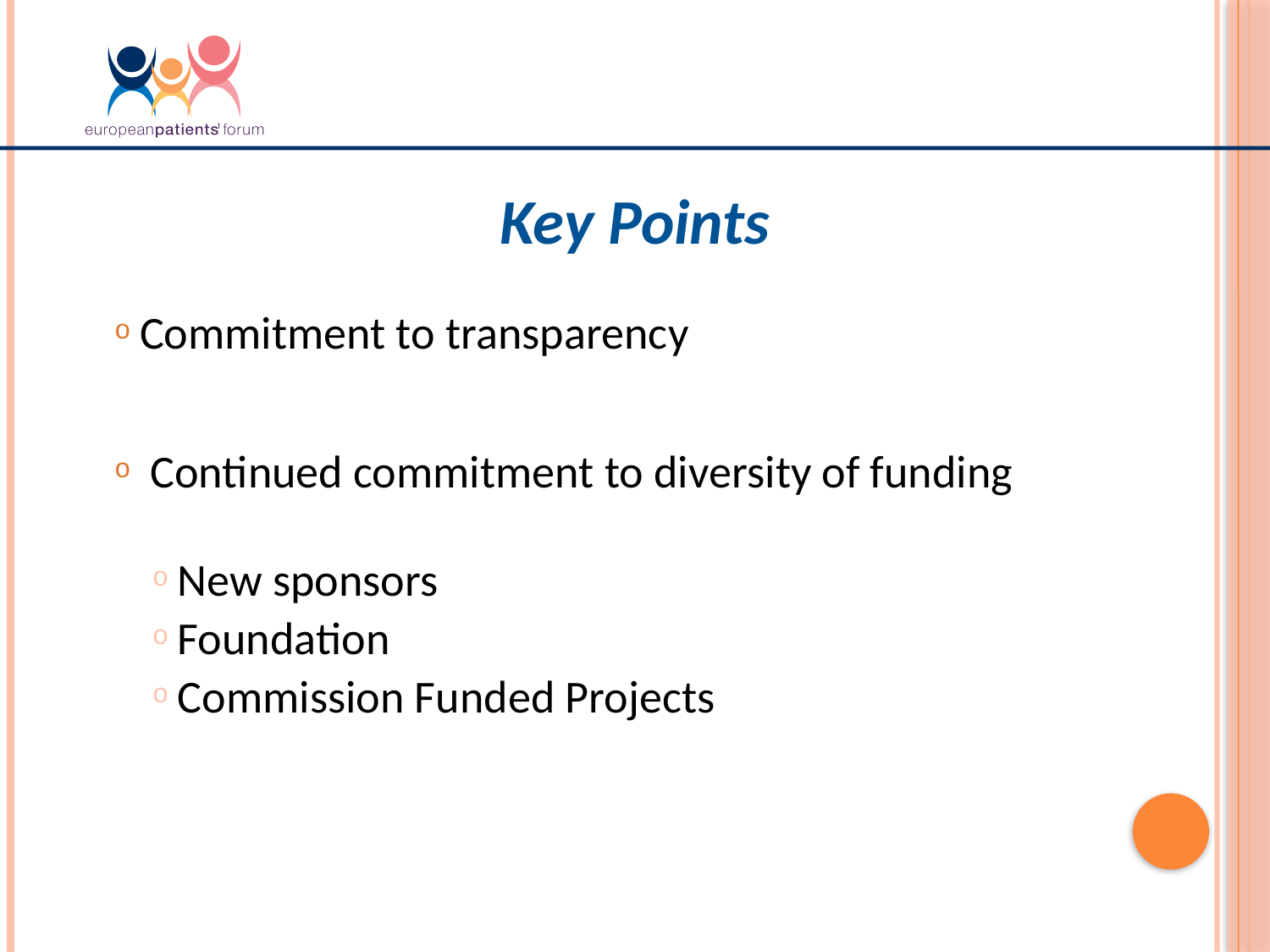

Key Points
Commitment to transparency

 Continued commitment to diversity of funding
New sponsors
Foundation
Commission Funded Projects